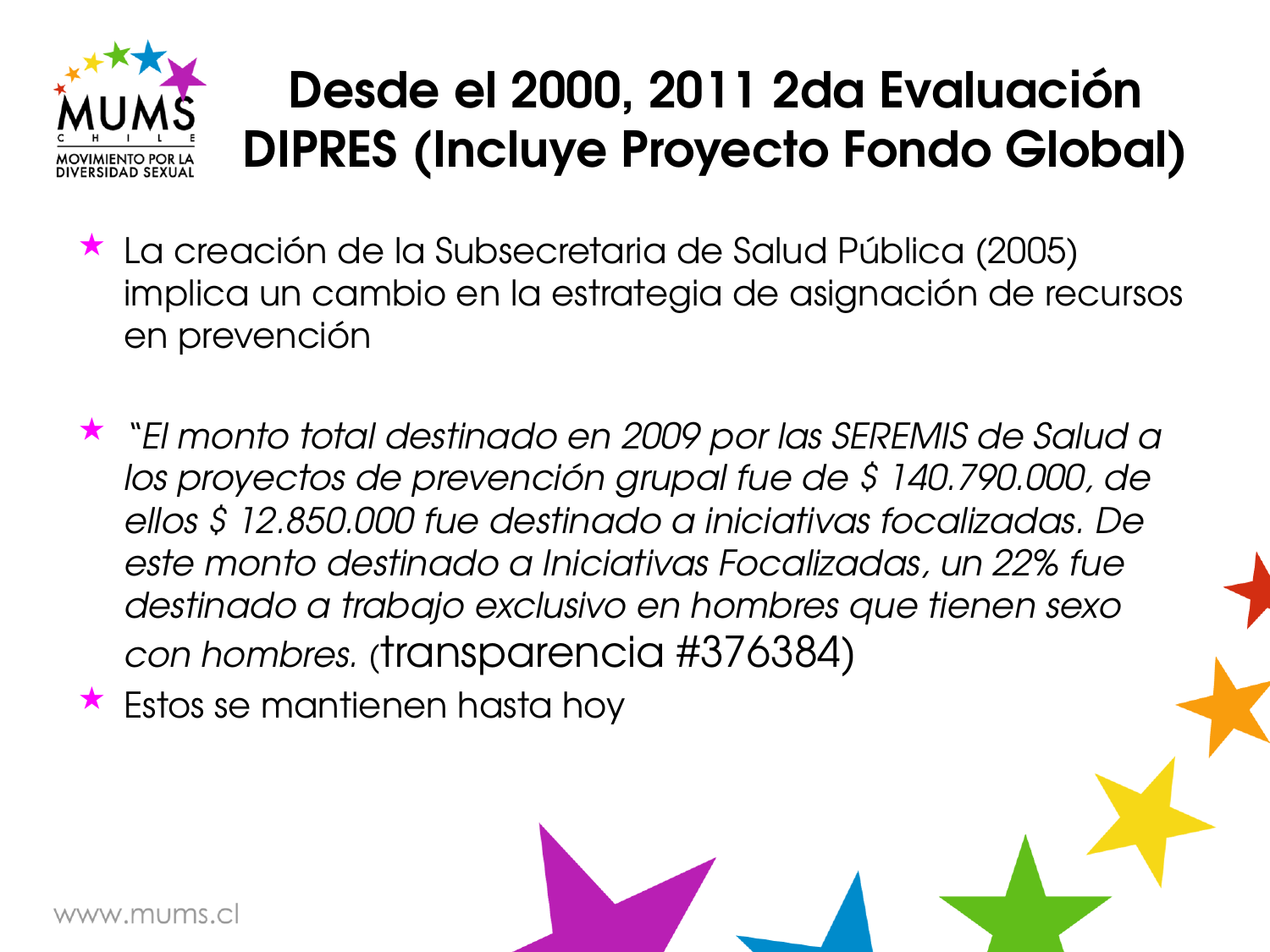

# Desde el 2000, 2011 2da Evaluación DIPRES (Incluye Proyecto Fondo Global)
La creación de la Subsecretaria de Salud Pública (2005) implica un cambio en la estrategia de asignación de recursos en prevención

“El monto total destinado en 2009 por las SEREMIS de Salud a los proyectos de prevención grupal fue de $ 140.790.000, de ellos $ 12.850.000 fue destinado a iniciativas focalizadas. De este monto destinado a Iniciativas Focalizadas, un 22% fue destinado a trabajo exclusivo en hombres que tienen sexo con hombres. (transparencia #376384)
Estos se mantienen hasta hoy